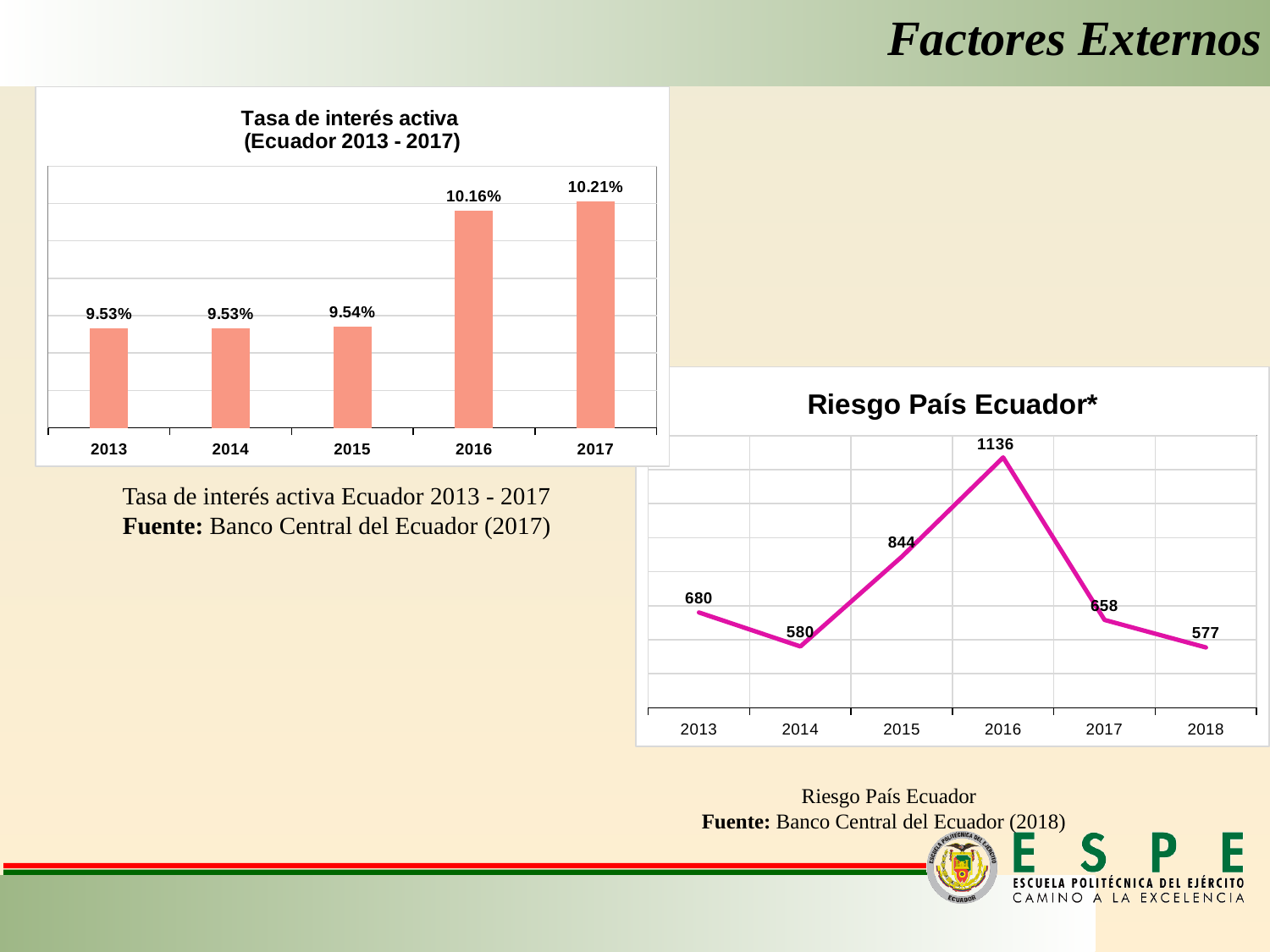

Factores Externos

### Chart: Tasa de interés activa
(Ecuador 2013 - 2017)

| Category |  |
|---|---|
| 2013 | 0.09530000000000002 |
| 2014 | 0.09530000000000002 |
| 2015 | 0.09540000000000004 |
| 2016 | 0.10160000000000002 |
| 2017 | 0.10210000000000002 |

### Chart: Riesgo País Ecuador*

| Category |  |
|---|---|
| 2013 | 680.0 |
| 2014 | 580.0 |
| 2015 | 844.0 |
| 2016 | 1136.0 |
| 2017 | 658.0 |
| 2018 | 577.0 |
Tasa de interés activa Ecuador 2013 - 2017
Fuente: Banco Central del Ecuador (2017)
  Riesgo País Ecuador
Fuente: Banco Central del Ecuador (2018)